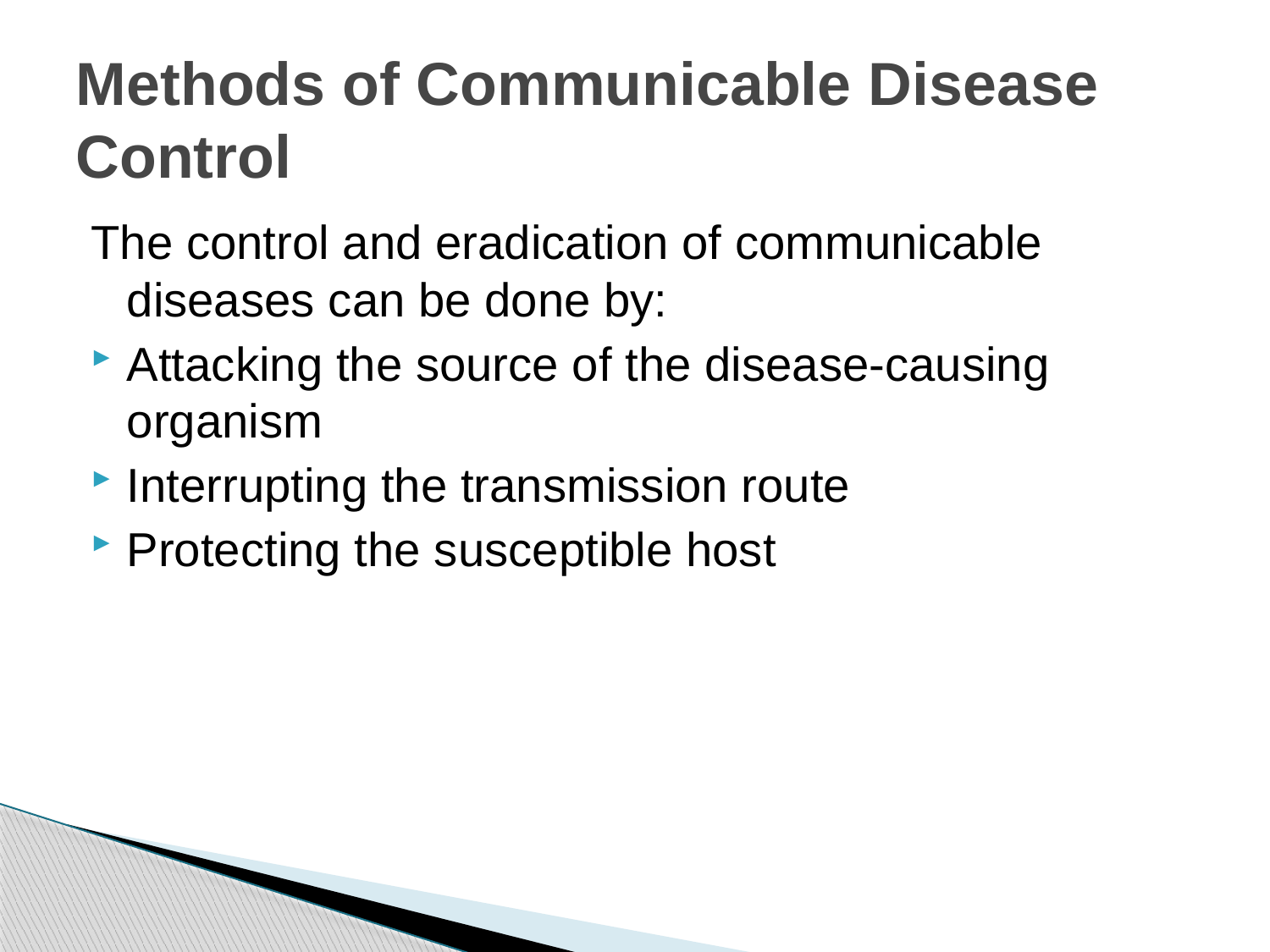

# Methods of Communicable Disease Control
The control and eradication of communicable diseases can be done by:
Attacking the source of the disease-causing organism
Interrupting the transmission route
Protecting the susceptible host